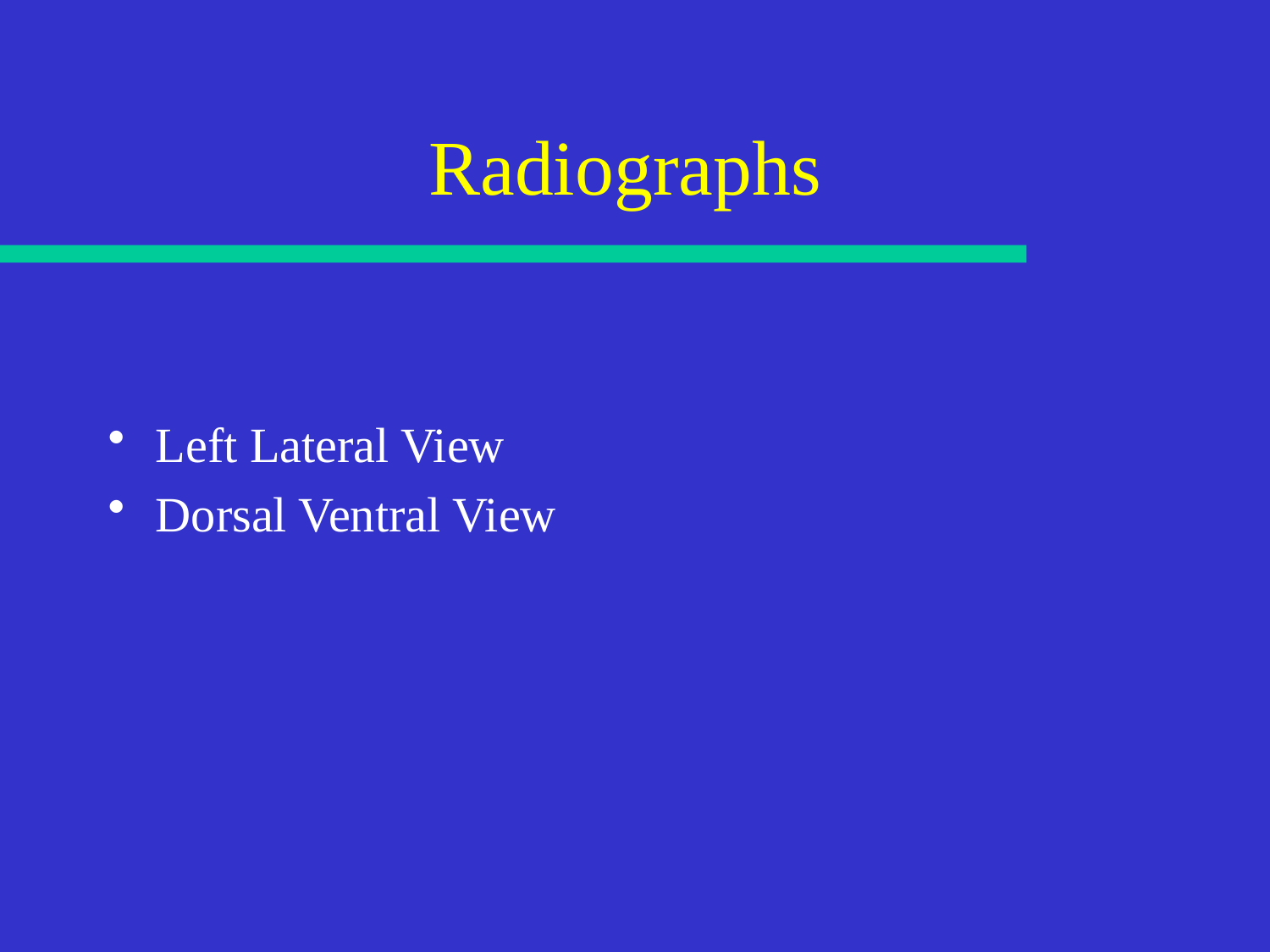

# Radiographs
Left Lateral View
Dorsal Ventral View